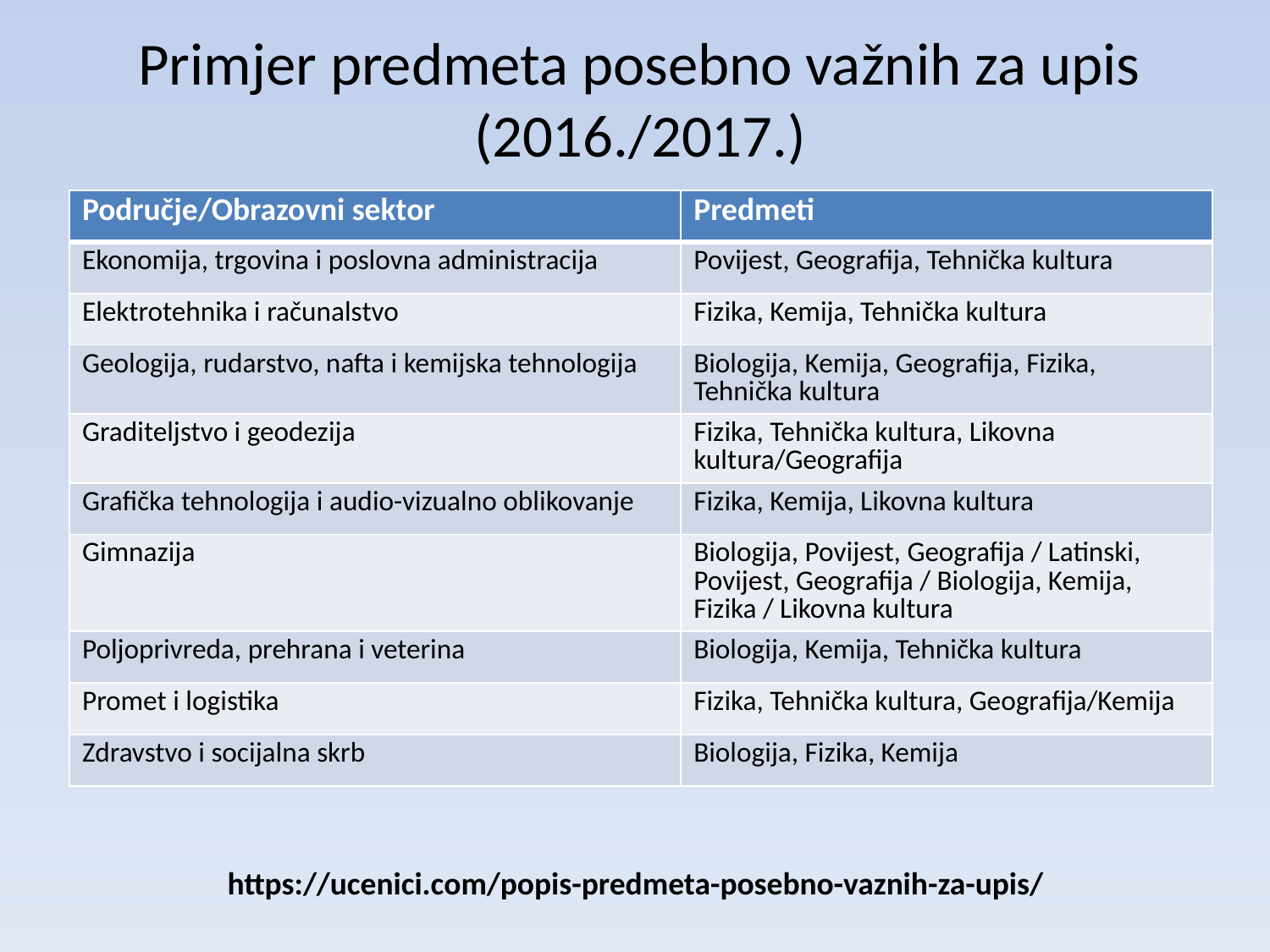

# Primjer predmeta posebno važnih za upis (2016./2017.)
| Područje/Obrazovni sektor | Predmeti |
| --- | --- |
| Ekonomija, trgovina i poslovna administracija | Povijest, Geografija, Tehnička kultura |
| Elektrotehnika i računalstvo | Fizika, Kemija, Tehnička kultura |
| Geologija, rudarstvo, nafta i kemijska tehnologija | Biologija, Kemija, Geografija, Fizika, Tehnička kultura |
| Graditeljstvo i geodezija | Fizika, Tehnička kultura, Likovna kultura/Geografija |
| Grafička tehnologija i audio-vizualno oblikovanje | Fizika, Kemija, Likovna kultura |
| Gimnazija | Biologija, Povijest, Geografija / Latinski, Povijest, Geografija / Biologija, Kemija, Fizika / Likovna kultura |
| Poljoprivreda, prehrana i veterina | Biologija, Kemija, Tehnička kultura |
| Promet i logistika | Fizika, Tehnička kultura, Geografija/Kemija |
| Zdravstvo i socijalna skrb | Biologija, Fizika, Kemija |
https://ucenici.com/popis-predmeta-posebno-vaznih-za-upis/